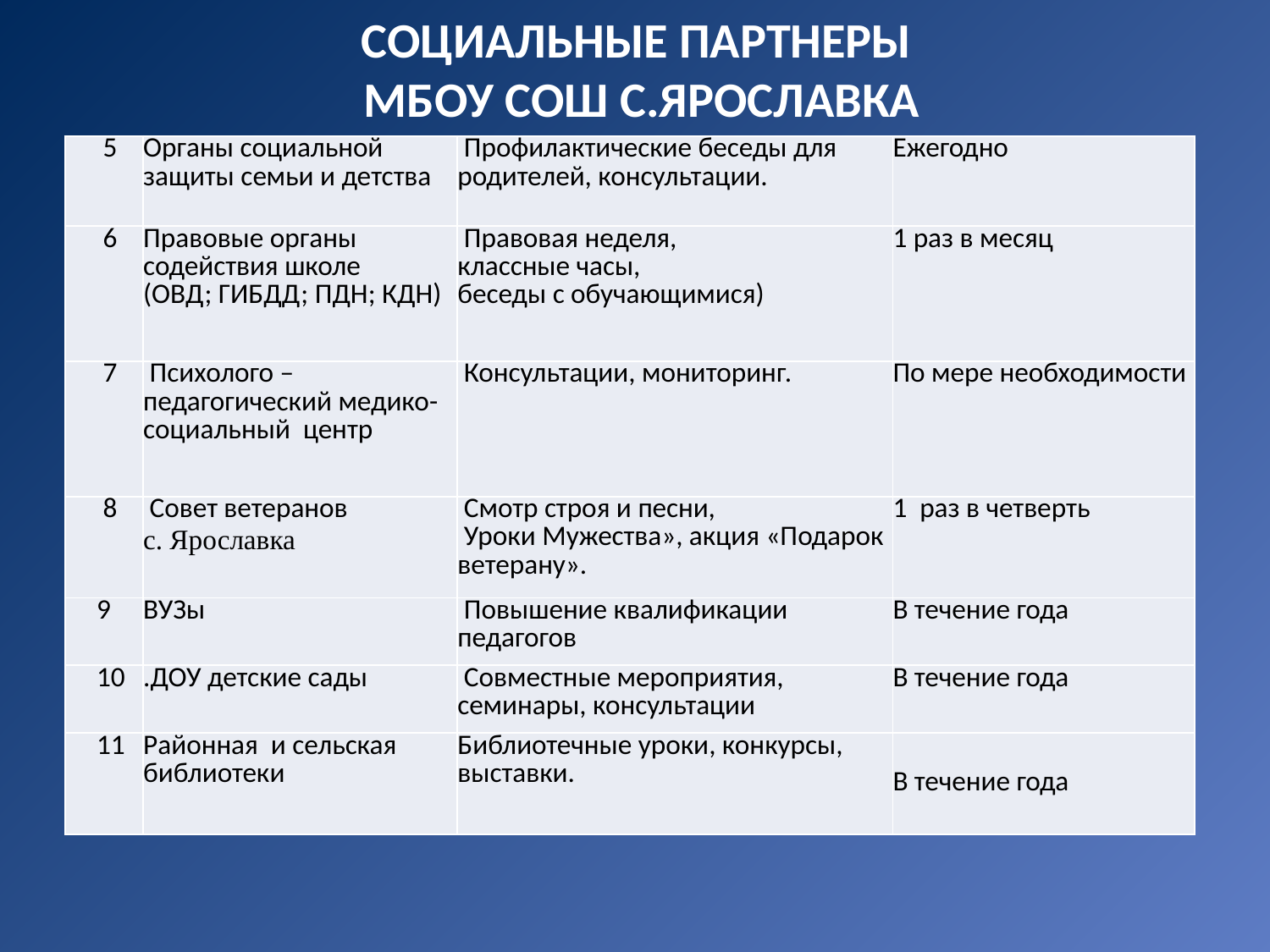

# Социальные партнеры МБОУ СОШ С.ЯРОСЛАВКА
| 5 | Органы социальной защиты семьи и детства | Профилактические беседы для родителей, консультации. | Ежегодно |
| --- | --- | --- | --- |
| 6 | Правовые органы содействия школе (ОВД; ГИБДД; ПДН; КДН) | Правовая неделя, классные часы, беседы с обучающимися) | 1 раз в месяц |
| 7 | Психолого – педагогический медико-социальный  центр | Консультации, мониторинг. | По мере необходимости |
| 8 | Совет ветеранов с. Ярославка | Смотр строя и песни, Уроки Мужества», акция «Подарок ветерану». | 1  раз в четверть |
| 9 | ВУЗы | Повышение квалификации педагогов | В течение года |
| 10 | .ДОУ детские сады | Совместные мероприятия, семинары, консультации | В течение года |
| 11 | Районная и сельская библиотеки | Библиотечные уроки, конкурсы, выставки. | В течение года |